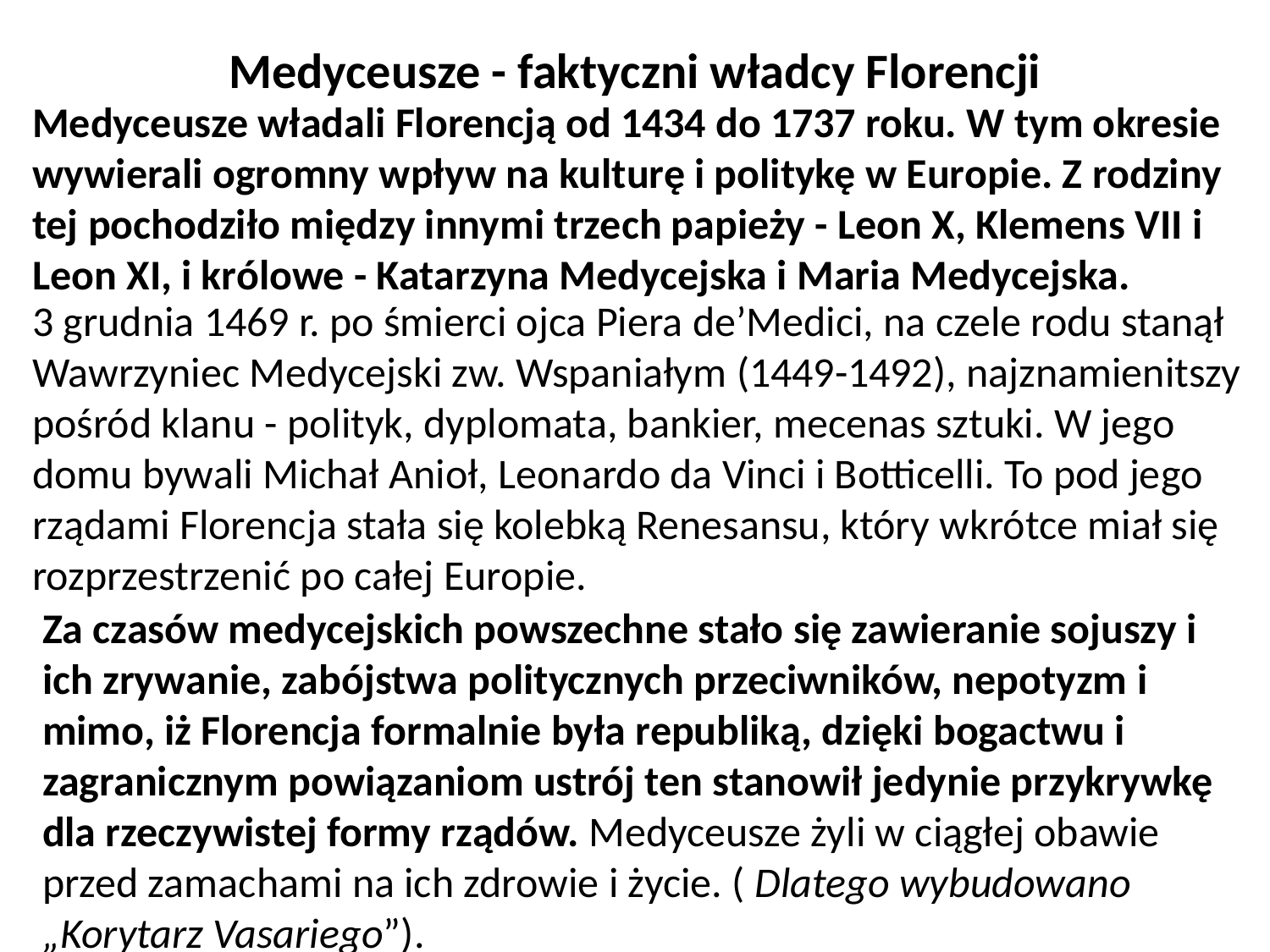

# Medyceusze - faktyczni władcy Florencji
Medyceusze władali Florencją od 1434 do 1737 roku. W tym okresie wywierali ogromny wpływ na kulturę i politykę w Europie. Z rodziny tej pochodziło między innymi trzech papieży - Leon X, Klemens VII i Leon XI, i królowe - Katarzyna Medycejska i Maria Medycejska.
3 grudnia 1469 r. po śmierci ojca Piera de’Medici, na czele rodu stanął Wawrzyniec Medycejski zw. Wspaniałym (1449-1492), najznamienitszy pośród klanu - polityk, dyplomata, bankier, mecenas sztuki. W jego domu bywali Michał Anioł, Leonardo da Vinci i Botticelli. To pod jego rządami Florencja stała się kolebką Renesansu, który wkrótce miał się rozprzestrzenić po całej Europie.
Za czasów medycejskich powszechne stało się zawieranie sojuszy i ich zrywanie, zabójstwa politycznych przeciwników, nepotyzm i mimo, iż Florencja formalnie była republiką, dzięki bogactwu i zagranicznym powiązaniom ustrój ten stanowił jedynie przykrywkę dla rzeczywistej formy rządów. Medyceusze żyli w ciągłej obawie przed zamachami na ich zdrowie i życie. ( Dlatego wybudowano „Korytarz Vasariego”).